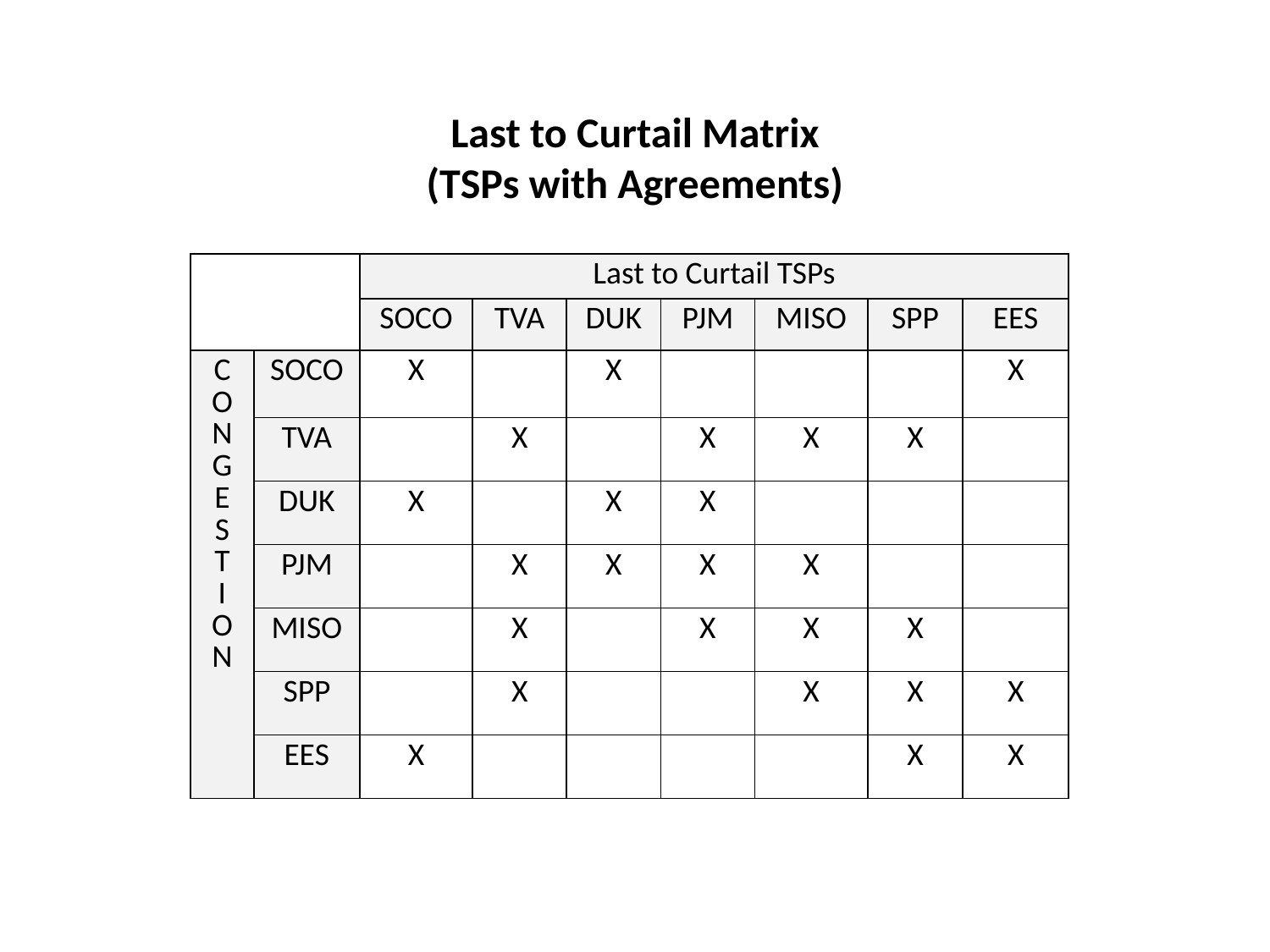

Last to Curtail Matrix
(TSPs with Agreements)
|  |  | Last to Curtail TSPs |  |  |  |  |  |  |
| --- | --- | --- | --- | --- | --- | --- | --- | --- |
|  |  | SOCO | TVA | DUK | PJM | MISO | SPP | EES |
| C O N G E S T I O N | SOCO | X |  | X |  |  |  | X |
|  | TVA |  | X |  | X | X | X |  |
|  | DUK | X |  | X | X |  |  |  |
|  | PJM |  | X | X | X | X |  |  |
|  | MISO |  | X |  | X | X | X |  |
|  | SPP |  | X |  |  | X | X | X |
|  | EES | X |  |  |  |  | X | X |